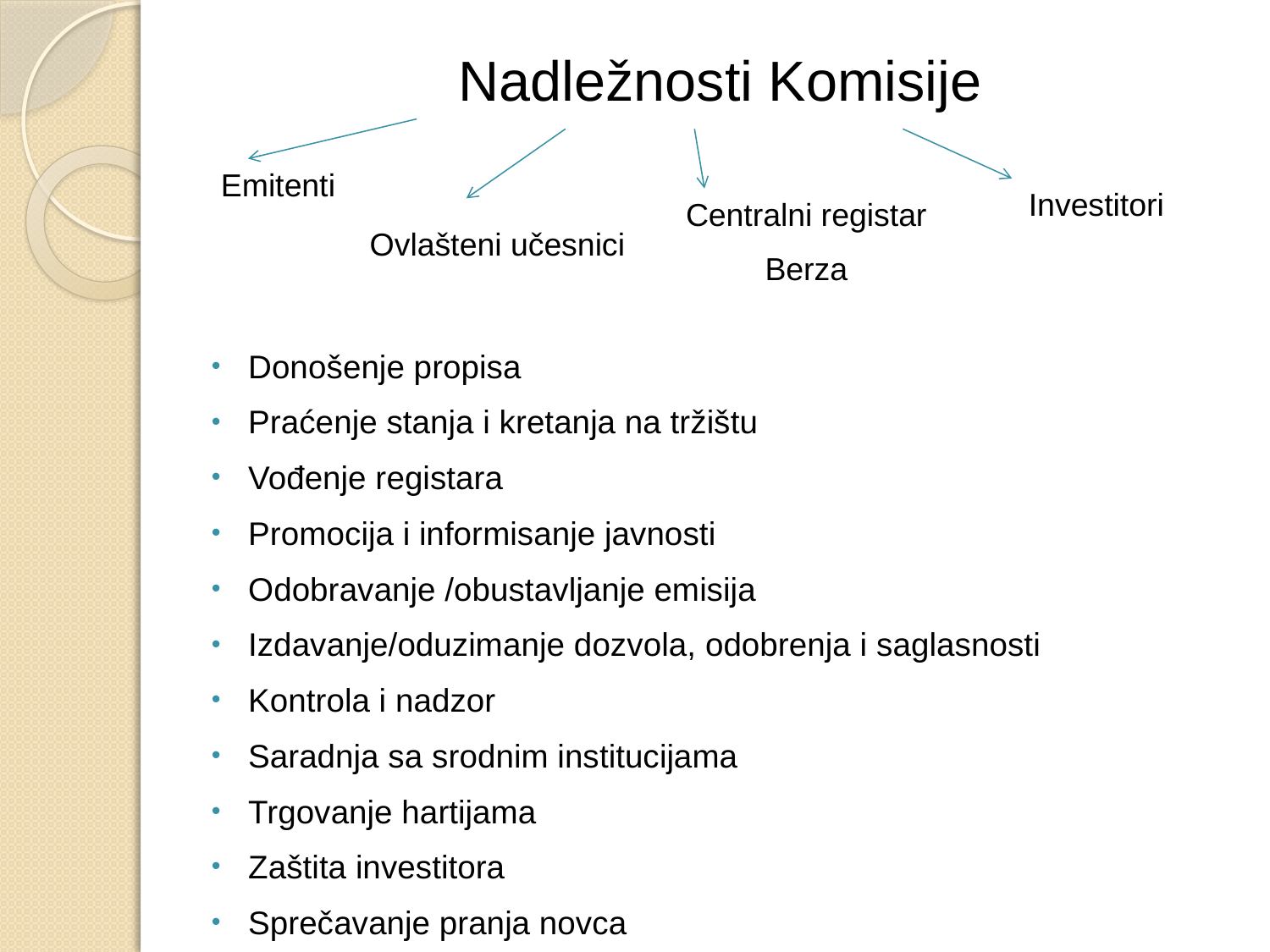

# Nadležnosti Komisije
Emitenti

Investitori
Centralni registar
Berza
Ovlašteni učesnici

Donošenje propisa
Praćenje stanja i kretanja na tržištu
Vođenje registara
Promocija i informisanje javnosti
Odobravanje /obustavljanje emisija
Izdavanje/oduzimanje dozvola, odobrenja i saglasnosti
Kontrola i nadzor
Saradnja sa srodnim institucijama
Trgovanje hartijama
Zaštita investitora
Sprečavanje pranja novca